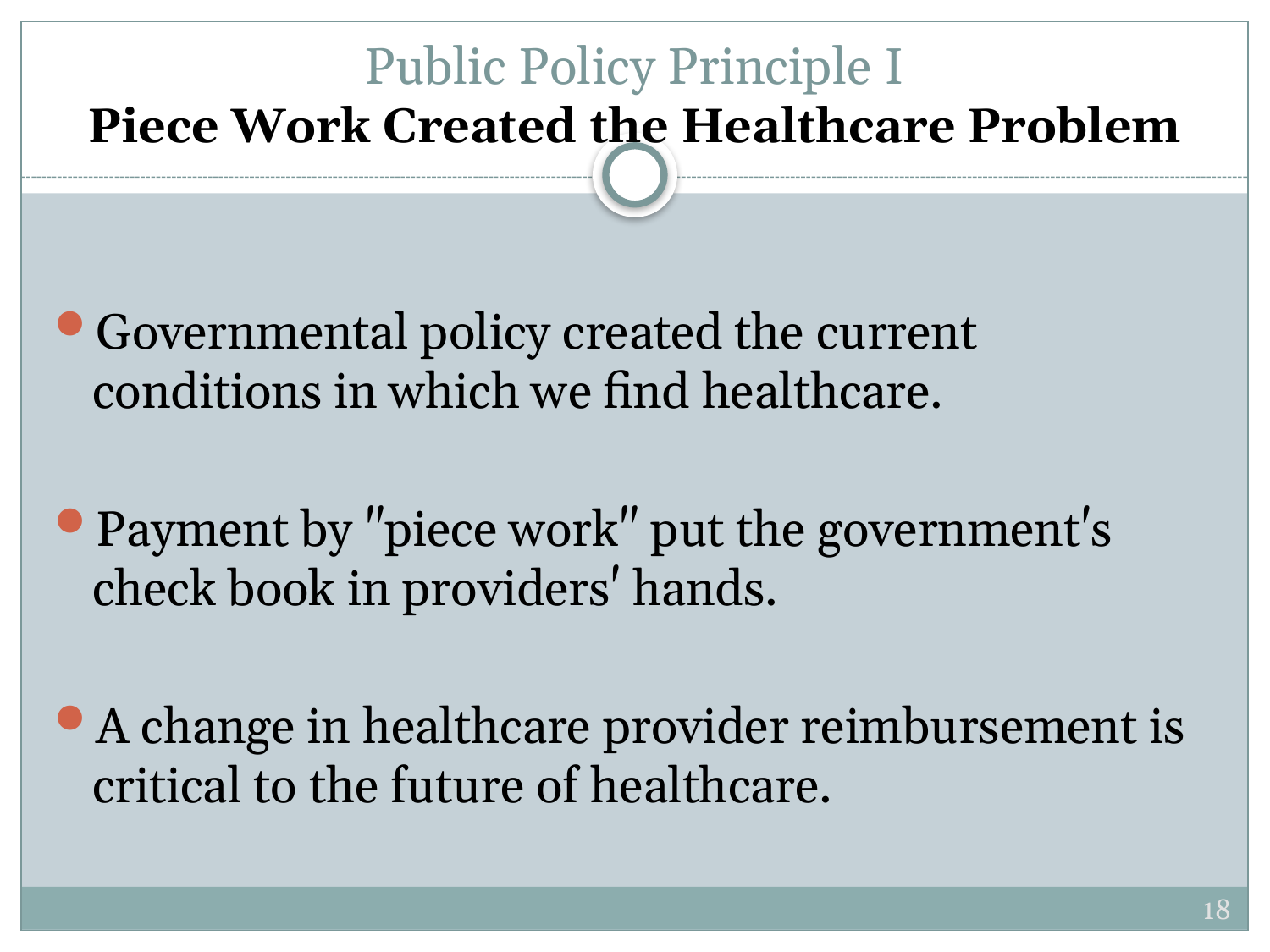

# Public Policy Principle I Piece Work Created the Healthcare Problem

Governmental policy created the current conditions in which we find healthcare.

Payment by "piece work" put the government's check book in providers' hands.

A change in healthcare provider reimbursement is critical to the future of healthcare.
18